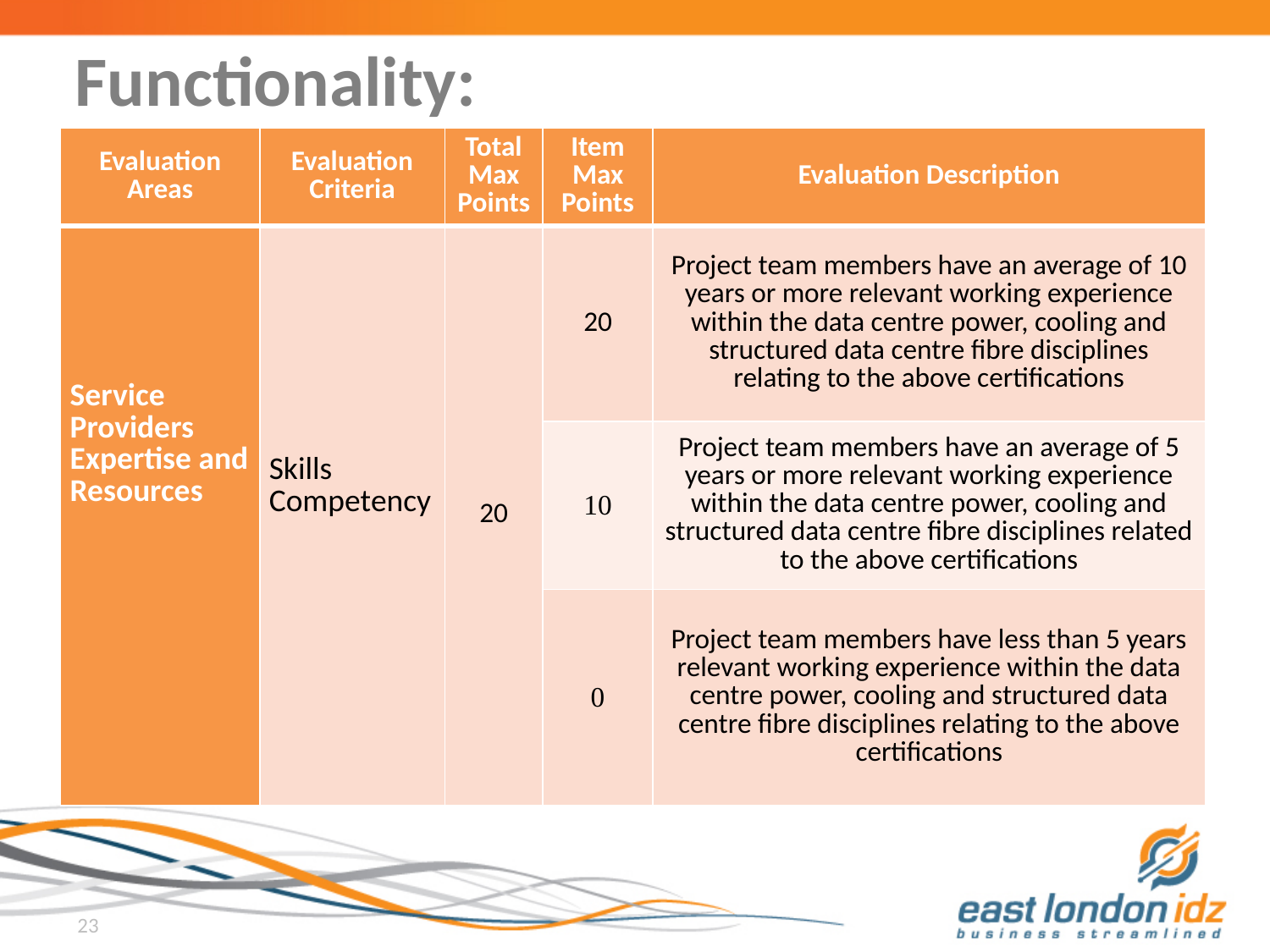

# Functionality:
| Evaluation Areas | Evaluation Criteria | Total Max Points | Item Max Points | Evaluation Description |
| --- | --- | --- | --- | --- |
| Service Providers Expertise and Resources | Skills Competency | 20 | 20 | Project team members have an average of 10 years or more relevant working experience within the data centre power, cooling and structured data centre fibre disciplines relating to the above certifications |
|  |  |  | 10 | Project team members have an average of 5 years or more relevant working experience within the data centre power, cooling and structured data centre fibre disciplines related to the above certifications |
|  |  |  | 0 | Project team members have less than 5 years relevant working experience within the data centre power, cooling and structured data centre fibre disciplines relating to the above certifications |

23